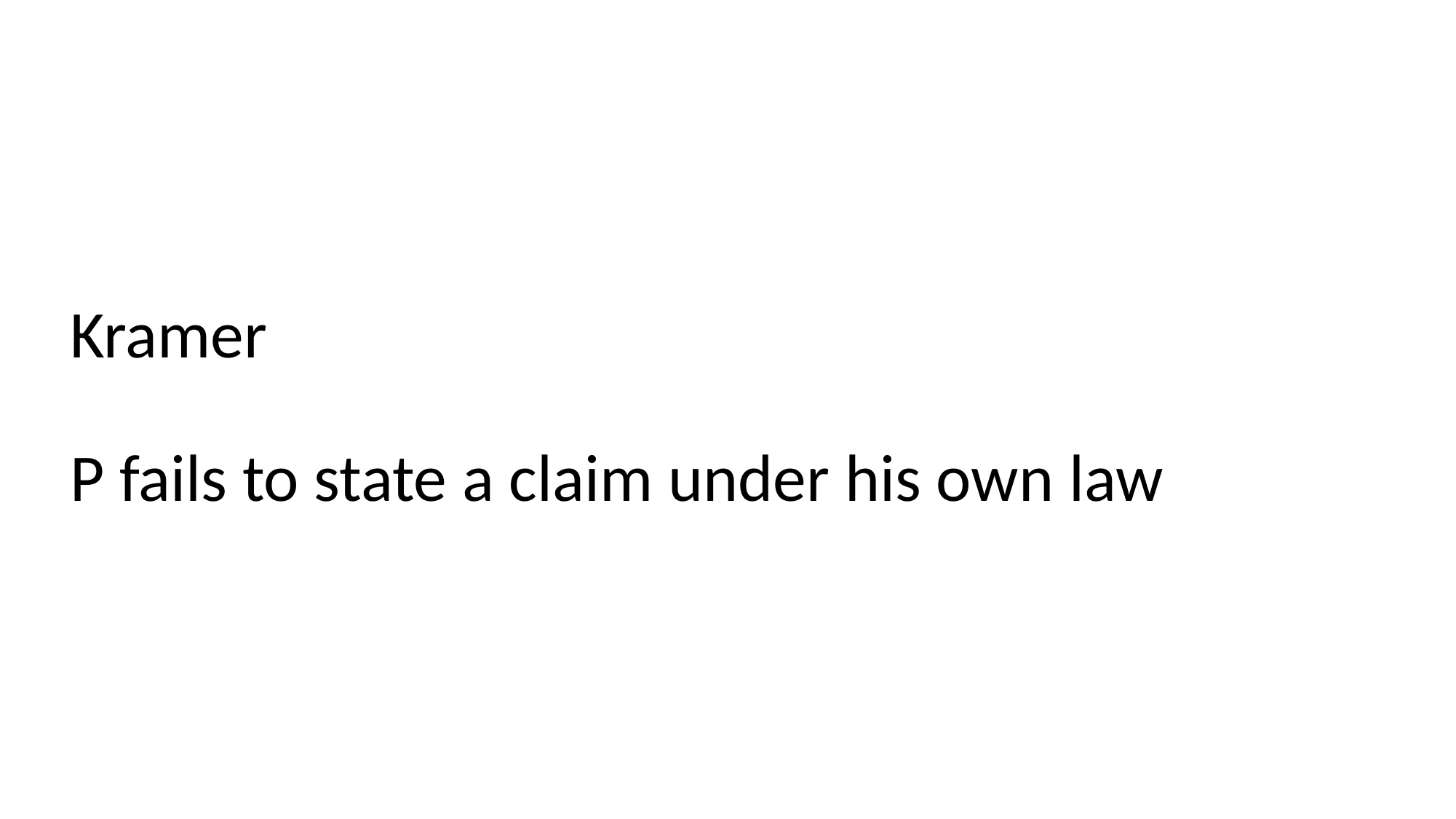

# Kramer P fails to state a claim under his own law